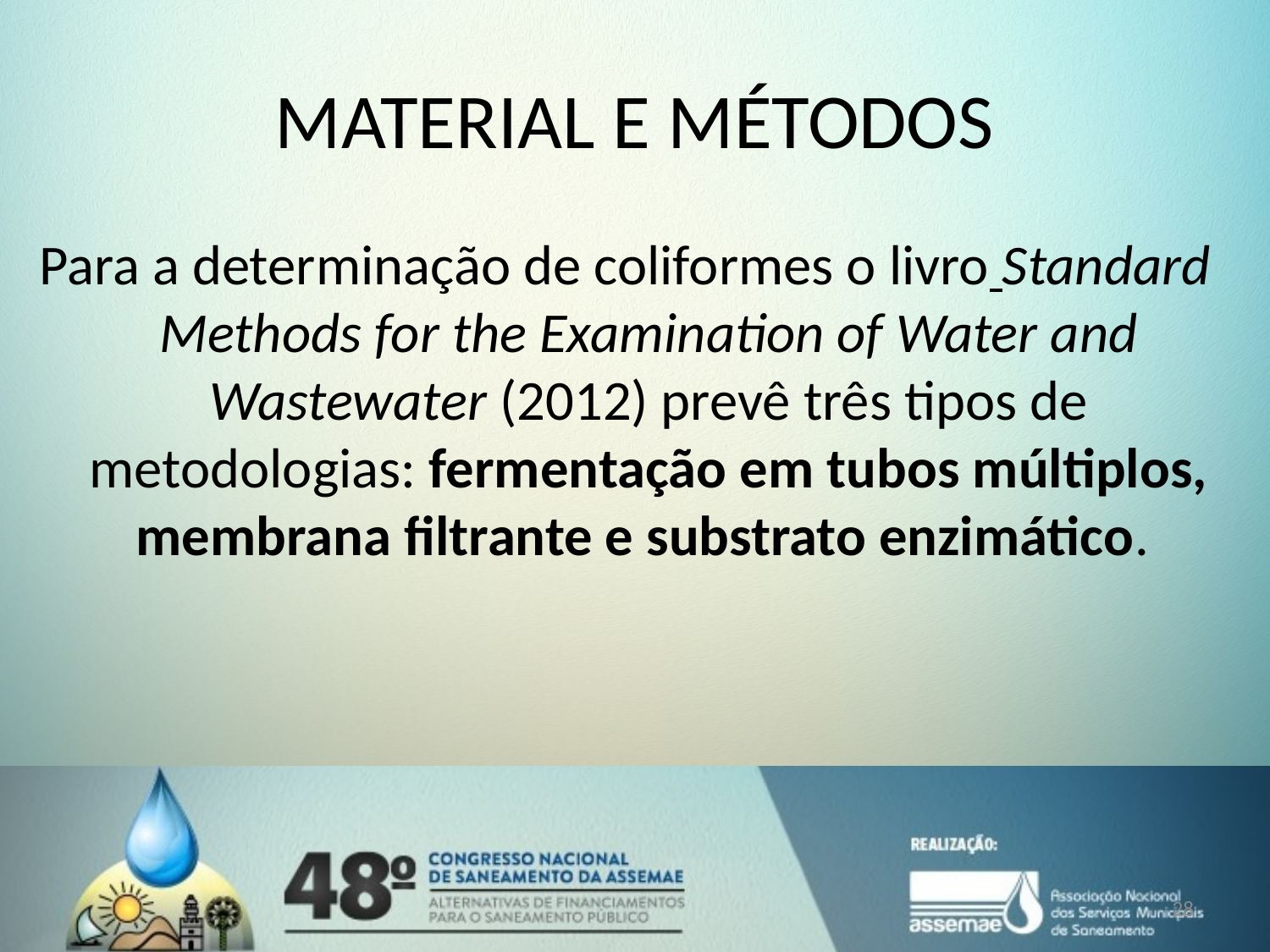

# MATERIAL E MÉTODOS
Para a determinação de coliformes o livro Standard Methods for the Examination of Water and Wastewater (2012) prevê três tipos de metodologias: fermentação em tubos múltiplos, membrana filtrante e substrato enzimático.
28